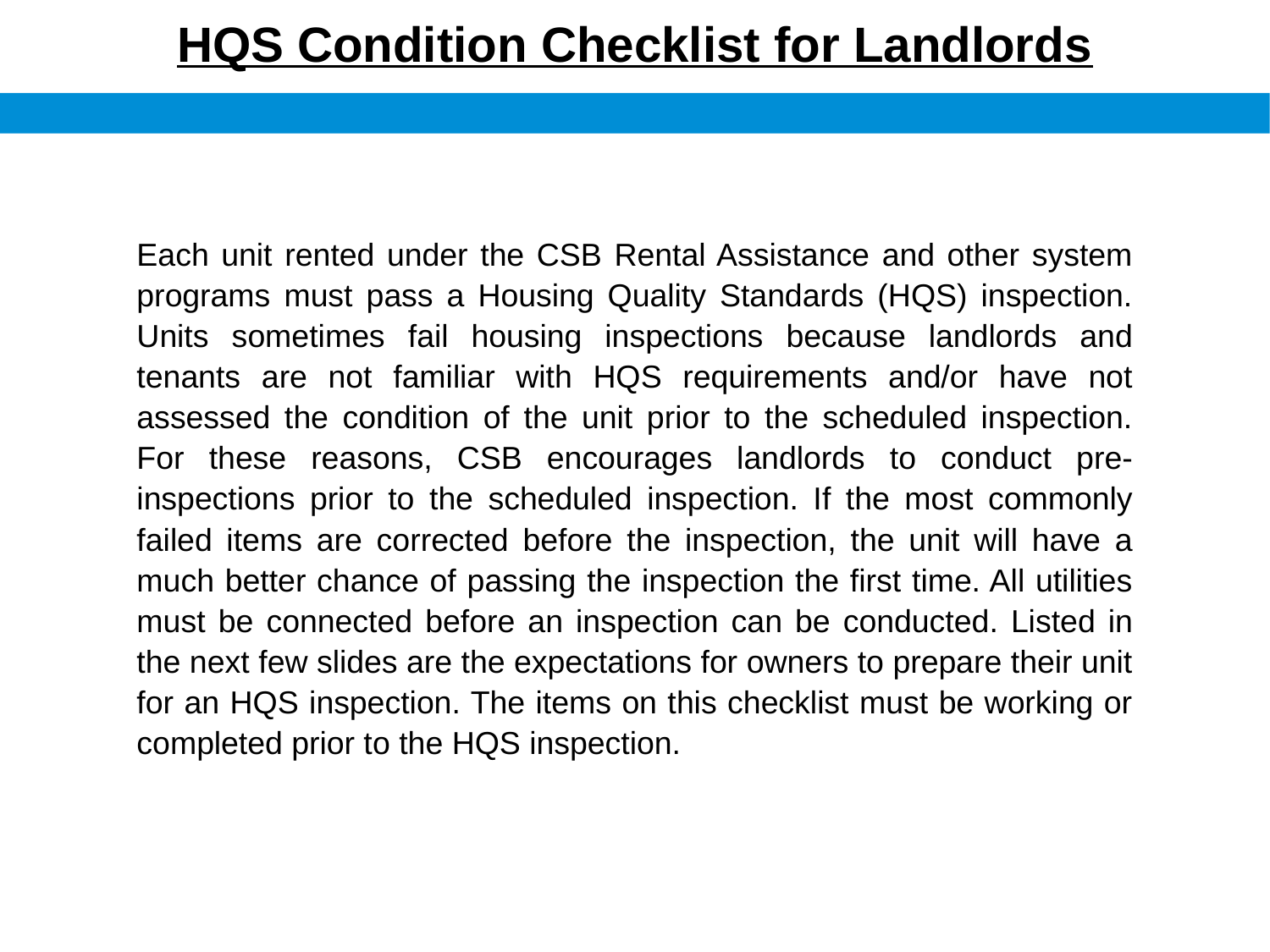

HQS Condition Checklist for Landlords

Each unit rented under the CSB Rental Assistance and other system programs must pass a Housing Quality Standards (HQS) inspection. Units sometimes fail housing inspections because landlords and tenants are not familiar with HQS requirements and/or have not assessed the condition of the unit prior to the scheduled inspection. For these reasons, CSB encourages landlords to conduct pre-inspections prior to the scheduled inspection. If the most commonly failed items are corrected before the inspection, the unit will have a much better chance of passing the inspection the first time. All utilities must be connected before an inspection can be conducted. Listed in the next few slides are the expectations for owners to prepare their unit for an HQS inspection. The items on this checklist must be working or completed prior to the HQS inspection.